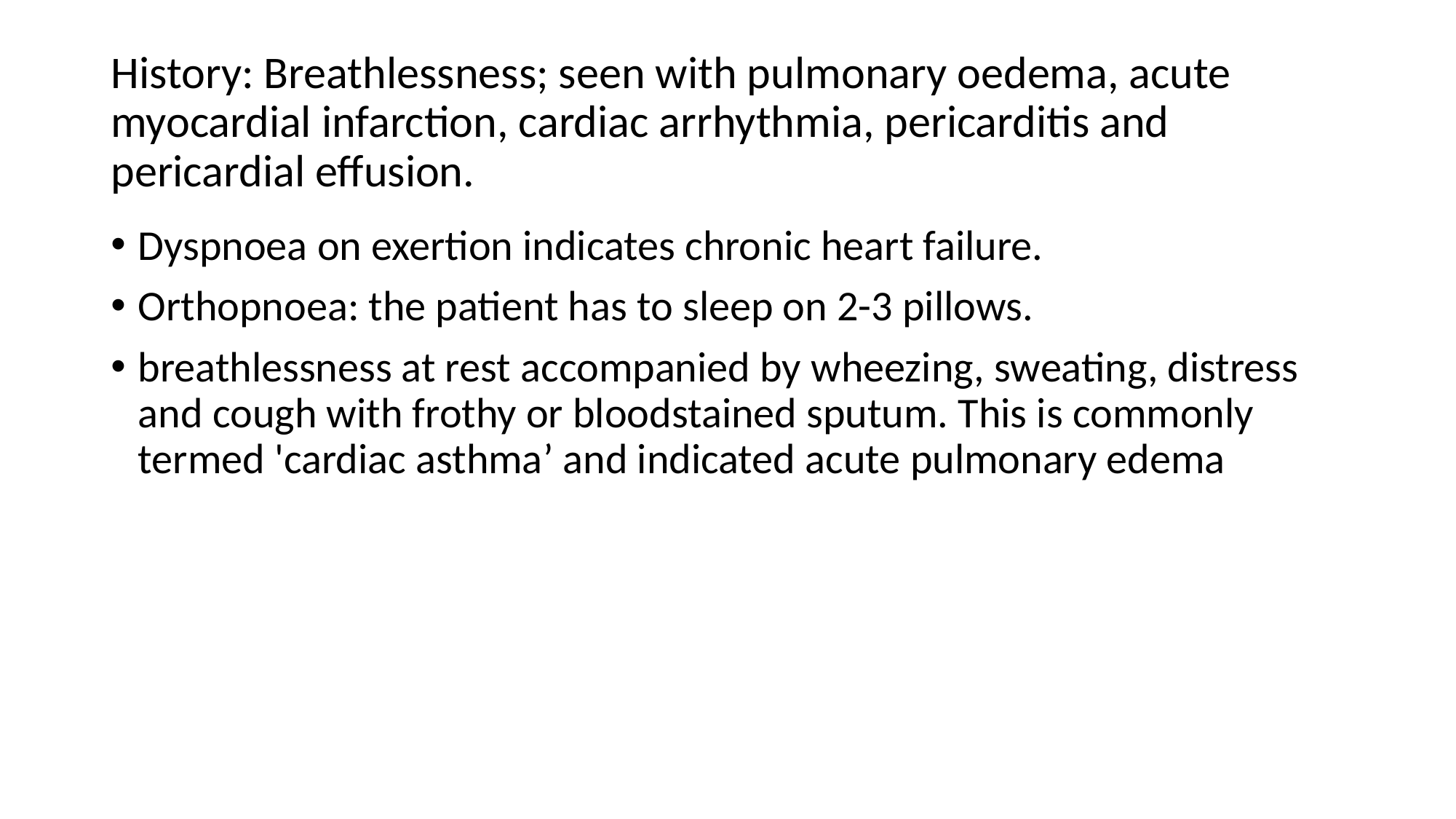

# History: Breathlessness; seen with pulmonary oedema, acute myocardial infarction, cardiac arrhythmia, pericarditis and pericardial effusion.
Dyspnoea on exertion indicates chronic heart failure.
Orthopnoea: the patient has to sleep on 2-3 pillows.
breathlessness at rest accompanied by wheezing, sweating, distress and cough with frothy or bloodstained sputum. This is commonly termed 'cardiac asthma’ and indicated acute pulmonary edema